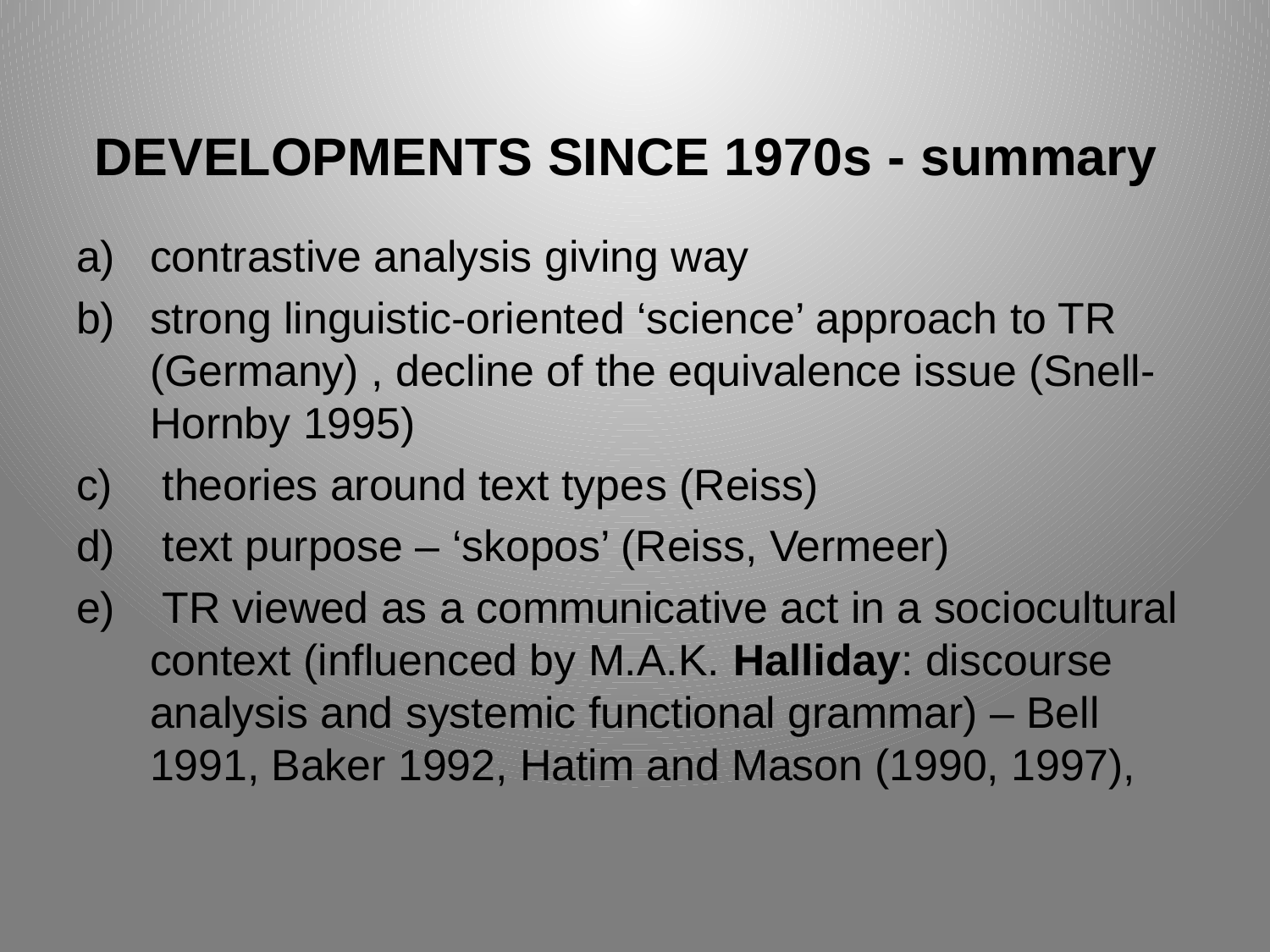

# DEVELOPMENTS SINCE 1970s - summary
contrastive analysis giving way
strong linguistic-oriented ‘science’ approach to TR (Germany) , decline of the equivalence issue (Snell-Hornby 1995)
 theories around text types (Reiss)
 text purpose – ‘skopos’ (Reiss, Vermeer)
 TR viewed as a communicative act in a sociocultural context (influenced by M.A.K. Halliday: discourse analysis and systemic functional grammar) – Bell 1991, Baker 1992, Hatim and Mason (1990, 1997),